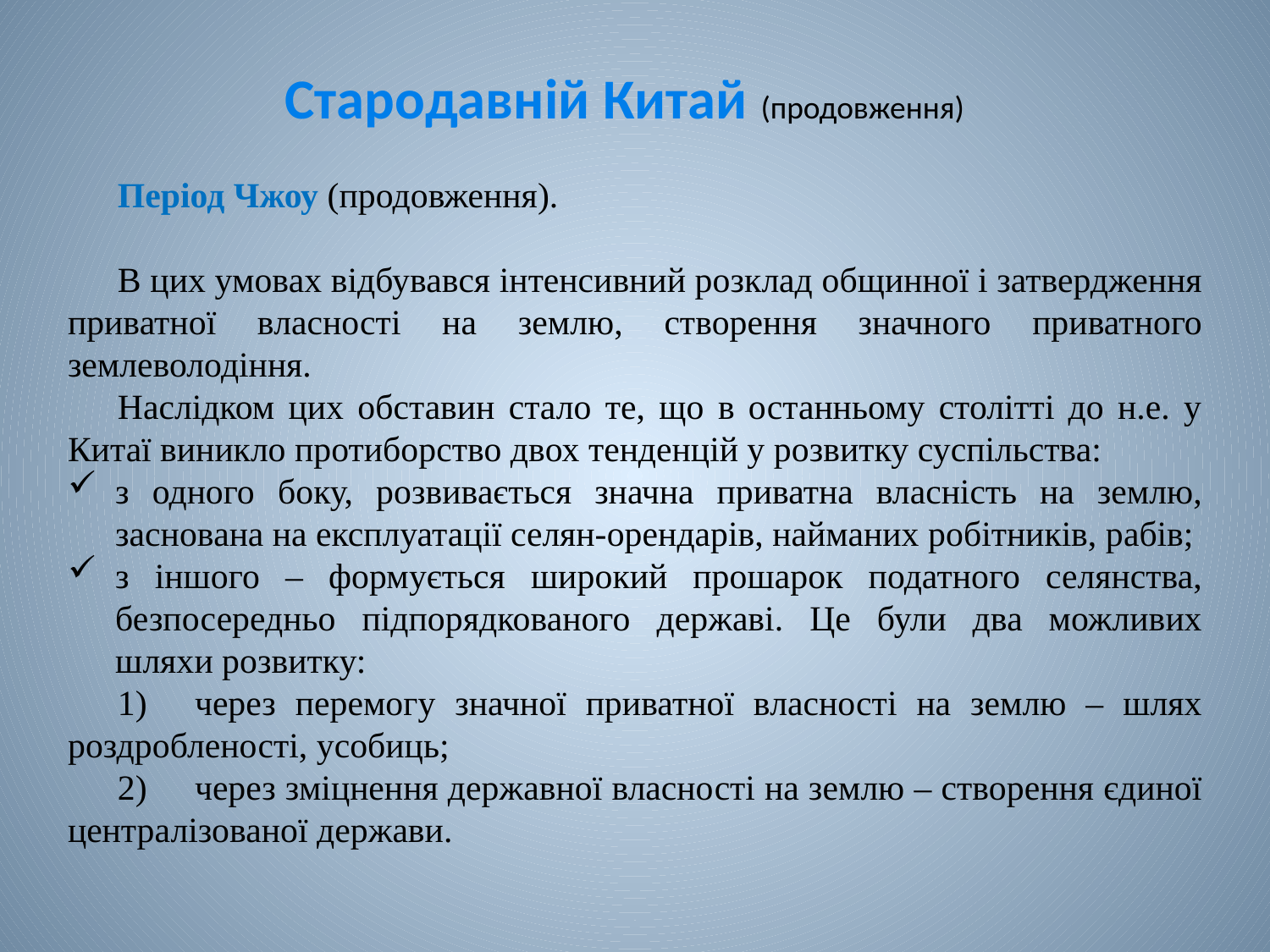

# Стародавній Китай (продовження)
Період Чжоу (продовження).

В цих умовах відбувався інтенсивний розклад общинної і затвердження приватної власності на землю, створення значного приватного землеволодіння.
Наслідком цих обставин стало те, що в останньому столітті до н.е. у Китаї виникло протиборство двох тенденцій у розвитку суспільства:
з одного боку, розвивається значна приватна власність на землю, заснована на експлуатації селян-орендарів, найманих робітників, рабів;
з іншого – формується широкий прошарок податного селянства, безпосередньо підпорядкованого державі. Це були два можливих шляхи розвитку:
1)	через перемогу значної приватної власності на землю – шлях роздробленості, усобиць;
2)	через зміцнення державної власності на землю – створення єдиної централізованої держави.